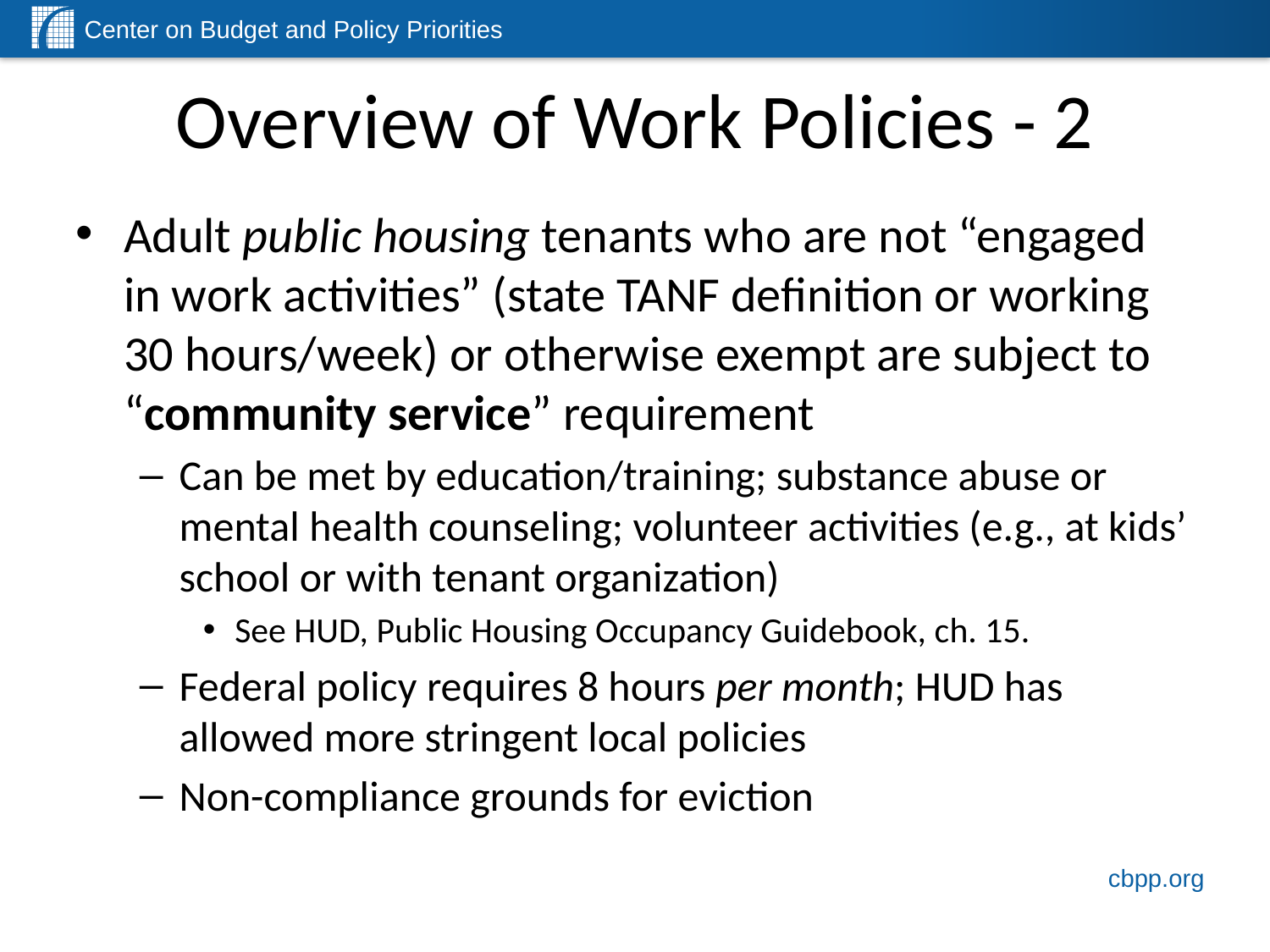

# Overview of Work Policies - 2
Adult public housing tenants who are not “engaged in work activities” (state TANF definition or working 30 hours/week) or otherwise exempt are subject to “community service” requirement
Can be met by education/training; substance abuse or mental health counseling; volunteer activities (e.g., at kids’ school or with tenant organization)
See HUD, Public Housing Occupancy Guidebook, ch. 15.
Federal policy requires 8 hours per month; HUD has allowed more stringent local policies
Non-compliance grounds for eviction

11